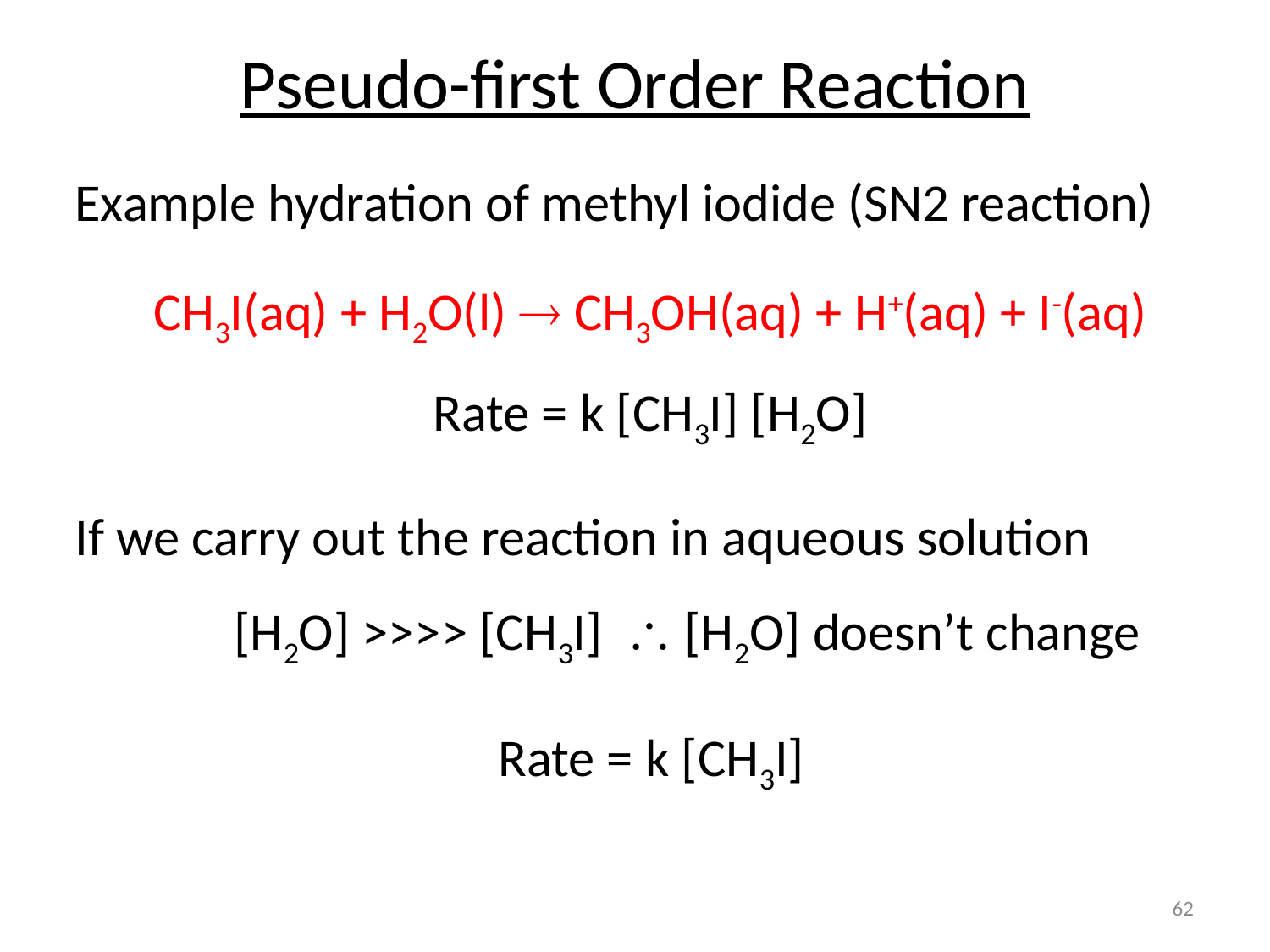

# Pseudo-first Order Reaction
Example hydration of methyl iodide (SN2 reaction)

If we carry out the reaction in aqueous solution
[H2O] >>>> [CH3I]  ∴ [H2O] doesn’t change
CH3I(aq) + H2O(l) → CH3OH(aq) + H+(aq) + I-(aq)
Rate = k [CH3I] [H2O]
Rate = k [CH3I]
62